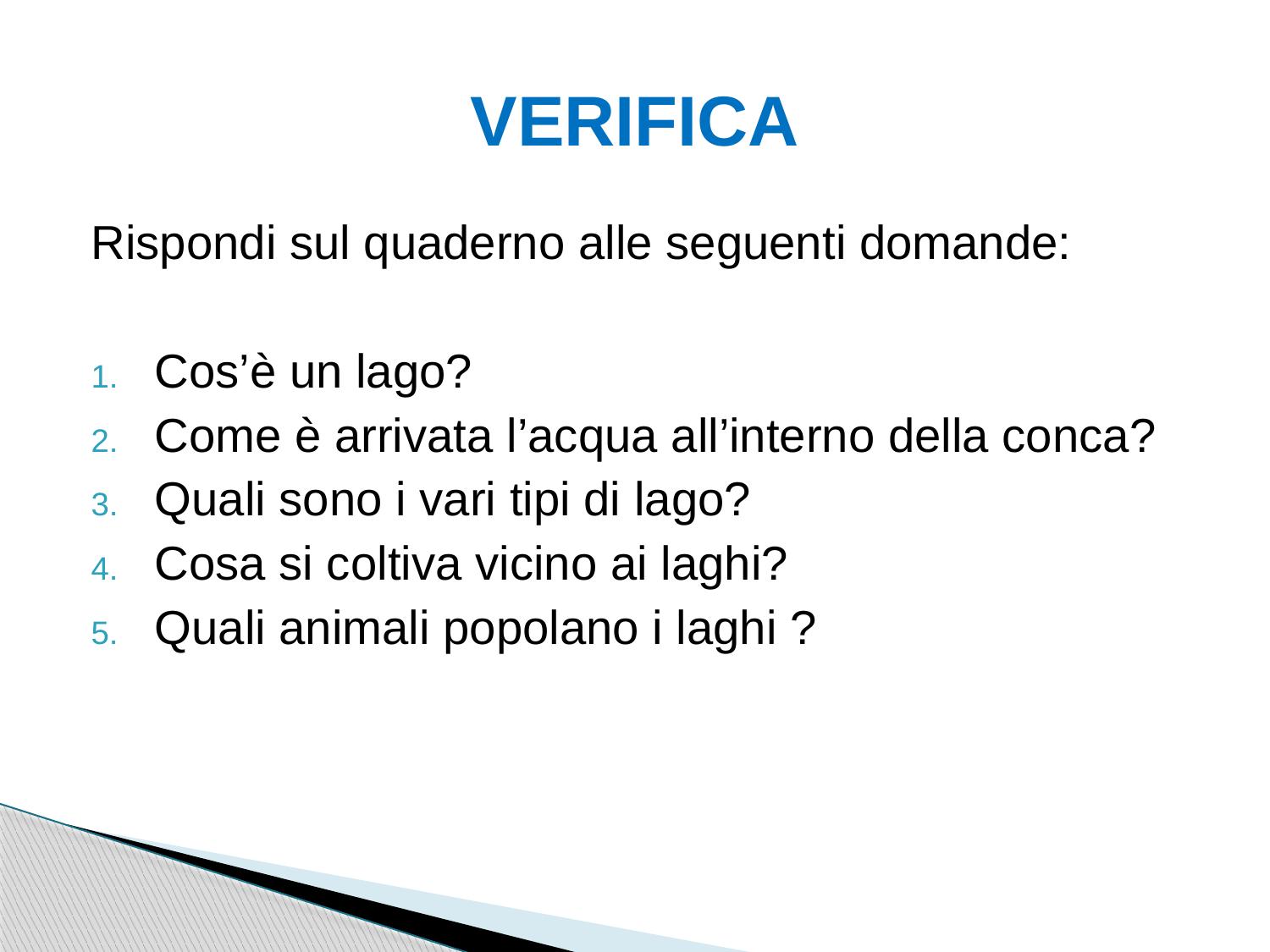

# VERIFICA
Rispondi sul quaderno alle seguenti domande:

Cos’è un lago?
Come è arrivata l’acqua all’interno della conca?
Quali sono i vari tipi di lago?
Cosa si coltiva vicino ai laghi?
Quali animali popolano i laghi ?